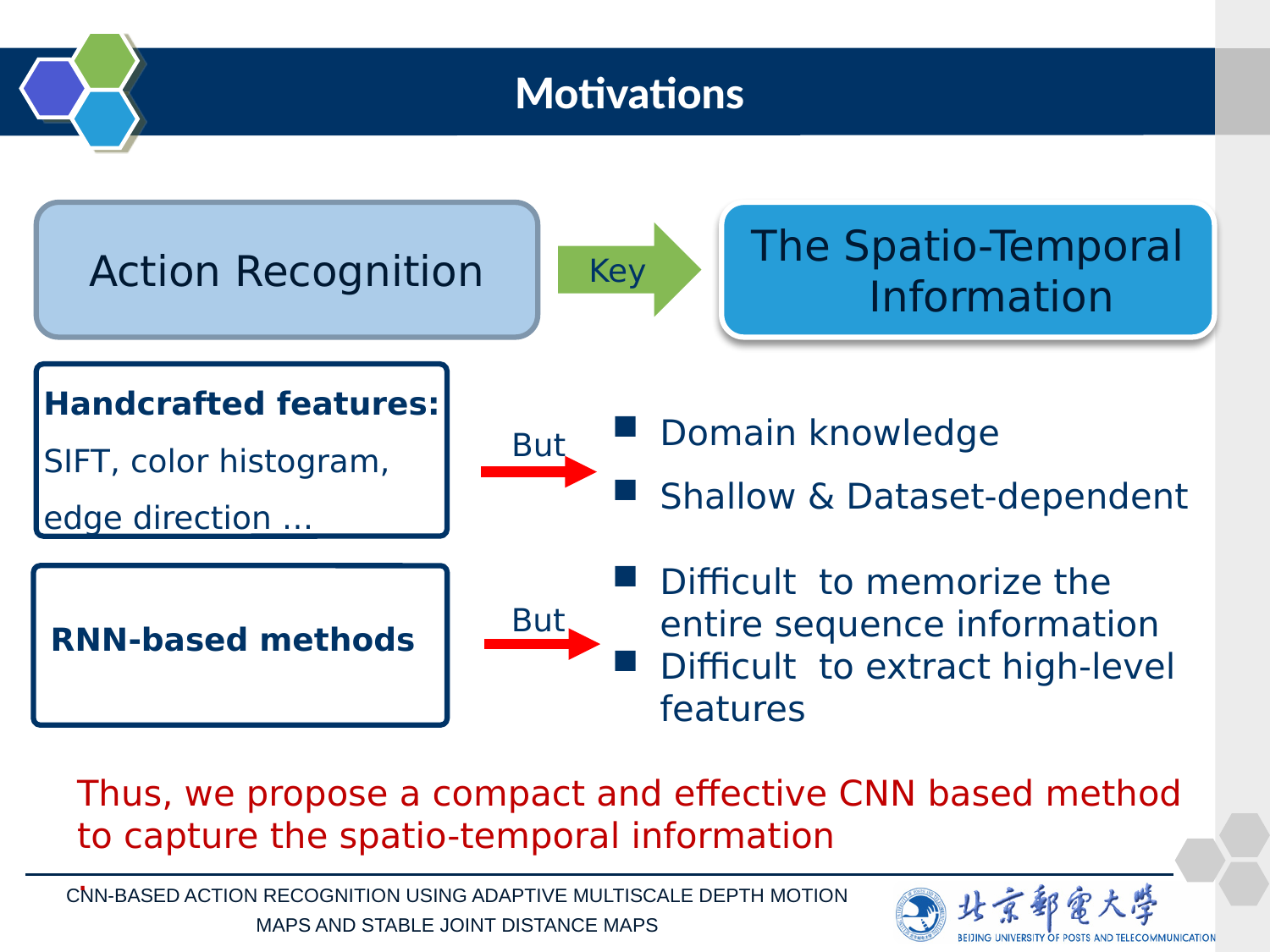

# Motivations
Action Recognition
The Spatio-Temporal Information

Key
Handcrafted features: SIFT, color histogram, edge direction …

Domain knowledge
Shallow & Dataset-dependent
But
Difficult  to memorize the entire sequence information
Difficult  to extract high-level features

But
RNN-based methods
Thus, we propose a compact and effective CNN based method to capture the spatio-temporal information
.
CNN-BASED ACTION RECOGNITION USING ADAPTIVE MULTISCALE DEPTH MOTION
MAPS AND STABLE JOINT DISTANCE MAPS